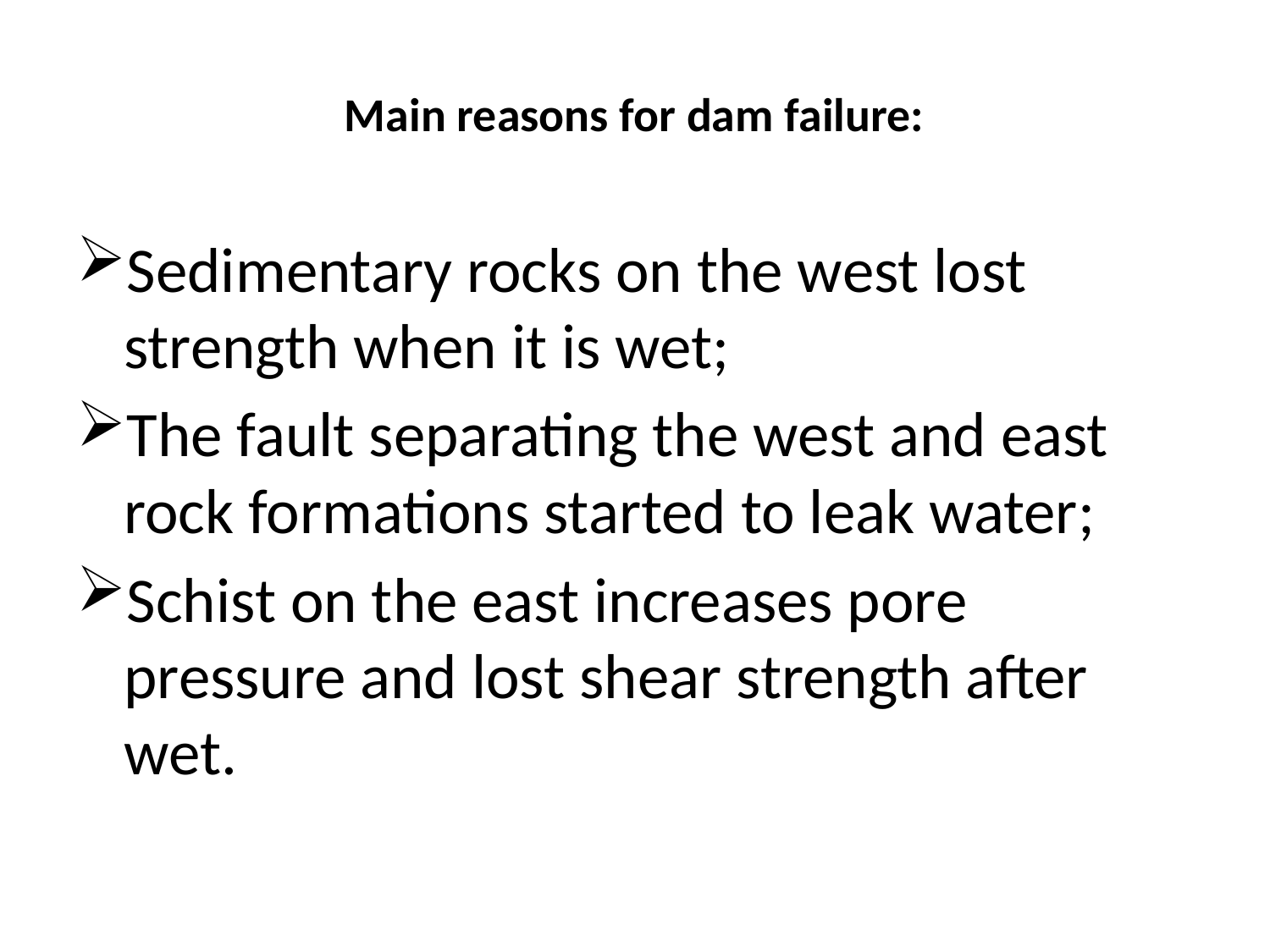

# Main reasons for dam failure:
Sedimentary rocks on the west lost strength when it is wet;
The fault separating the west and east rock formations started to leak water;
Schist on the east increases pore pressure and lost shear strength after wet.